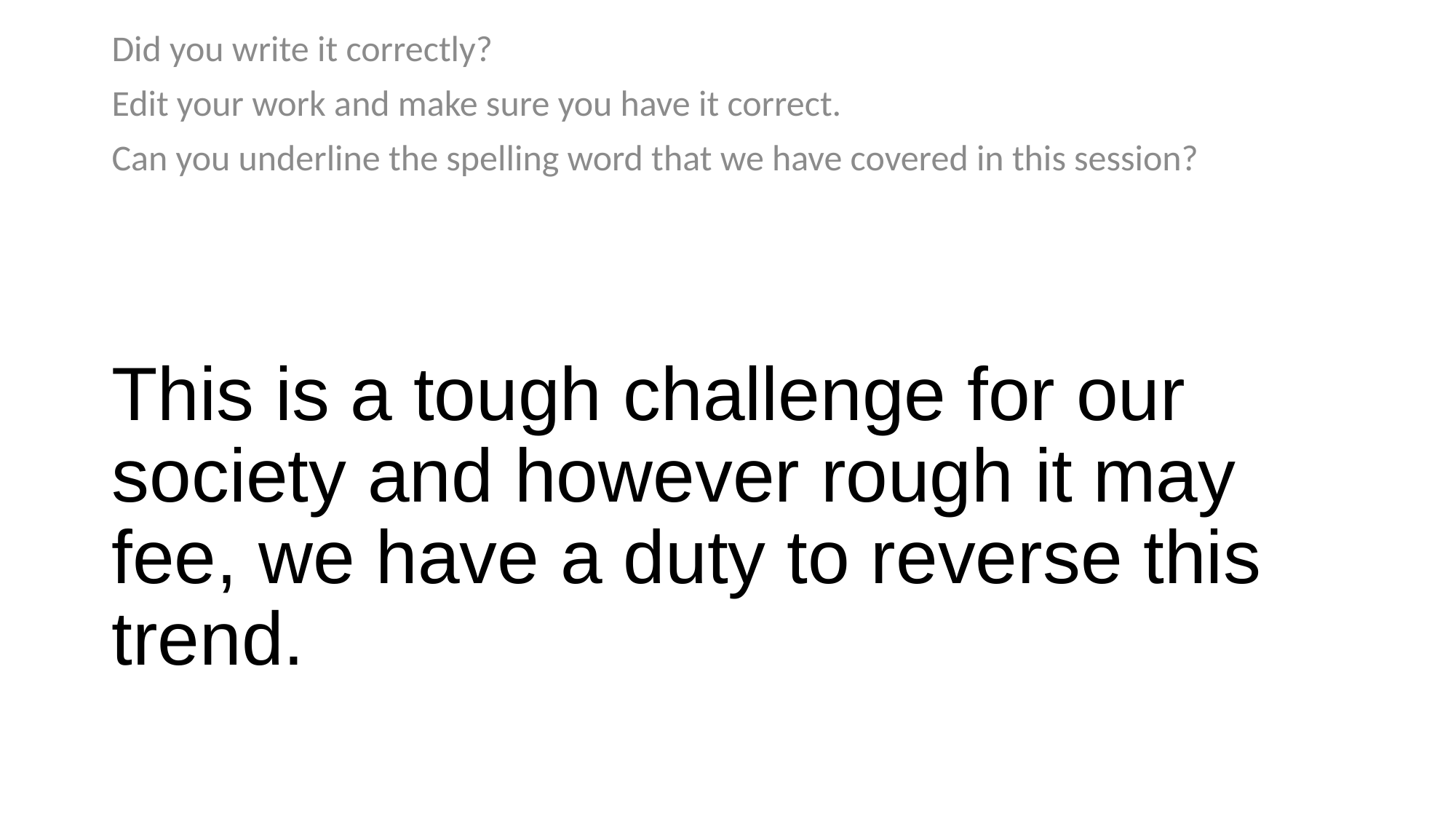

Did you write it correctly?
Edit your work and make sure you have it correct.
Can you underline the spelling word that we have covered in this session?
# This is a tough challenge for our society and however rough it may fee, we have a duty to reverse this trend.